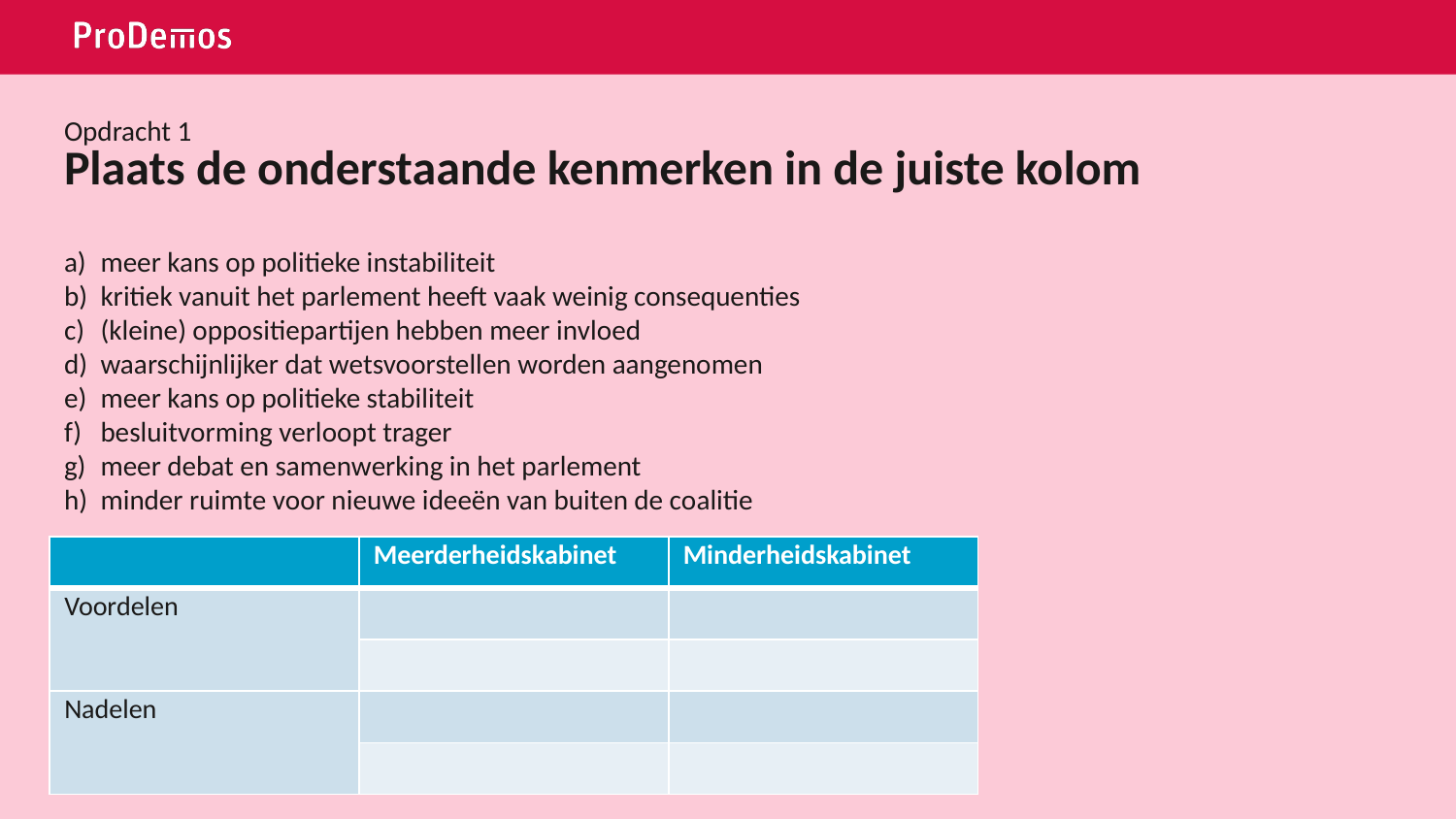

Opdracht 1
Plaats de onderstaande kenmerken in de juiste kolom
meer kans op politieke instabiliteit
kritiek vanuit het parlement heeft vaak weinig consequenties
(kleine) oppositiepartijen hebben meer invloed
waarschijnlijker dat wetsvoorstellen worden aangenomen
meer kans op politieke stabiliteit
besluitvorming verloopt trager
meer debat en samenwerking in het parlement
minder ruimte voor nieuwe ideeën van buiten de coalitie
|  | Meerderheidskabinet | Minderheidskabinet |
| --- | --- | --- |
| Voordelen |  |  |
|  |  |  |
| Nadelen |  |  |
|  |  |  |